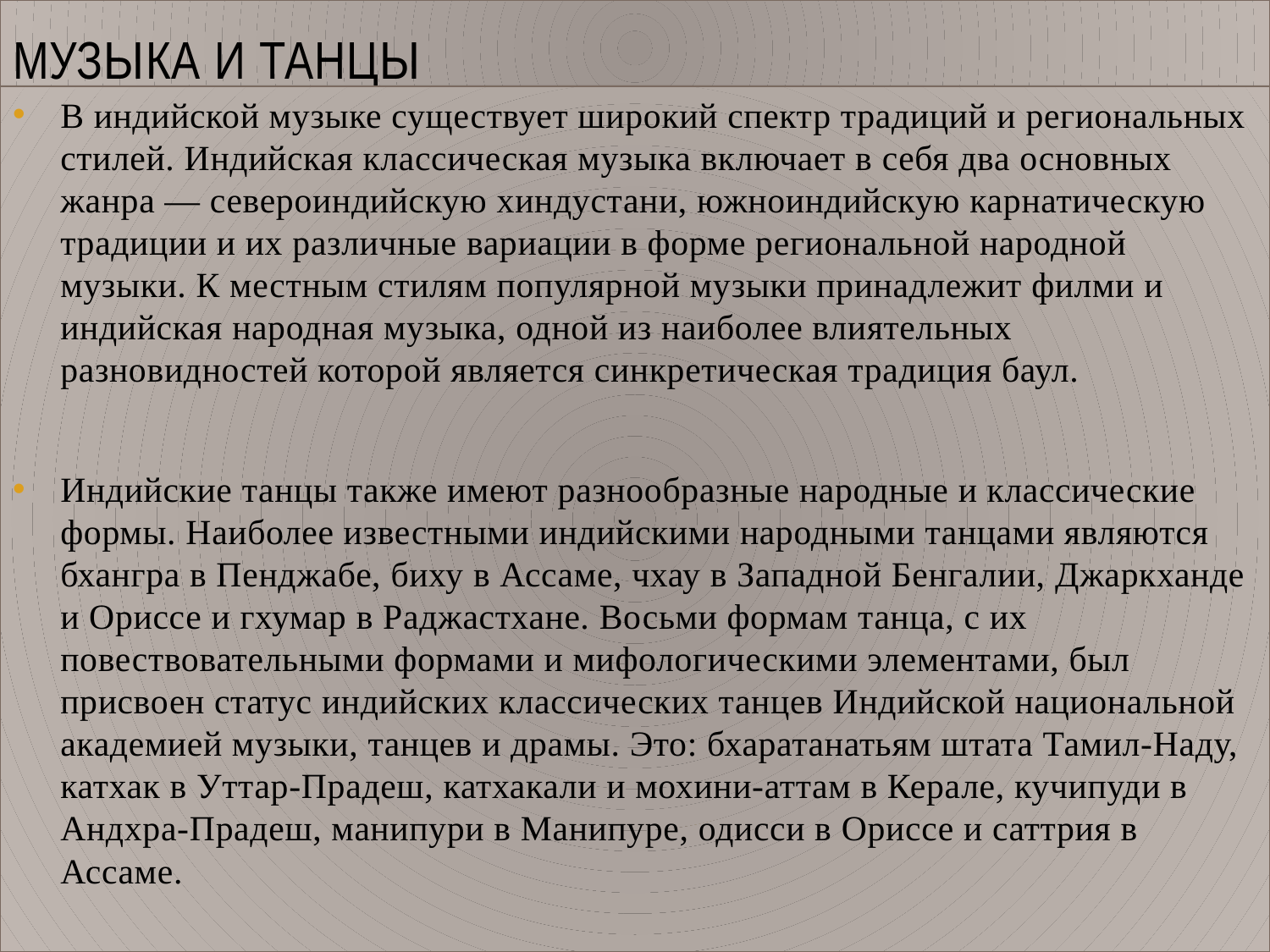

# Музыка и танцы
В индийской музыке существует широкий спектр традиций и региональных стилей. Индийская классическая музыка включает в себя два основных жанра — североиндийскую хиндустани, южноиндийскую карнатическую традиции и их различные вариации в форме региональной народной музыки. К местным стилям популярной музыки принадлежит филми и индийская народная музыка, одной из наиболее влиятельных разновидностей которой является синкретическая традиция баул.

Индийские танцы также имеют разнообразные народные и классические формы. Наиболее известными индийскими народными танцами являются бхангра в Пенджабе, биху в Ассаме, чхау в Западной Бенгалии, Джаркханде и Ориссе и гхумар в Раджастхане. Восьми формам танца, с их повествовательными формами и мифологическими элементами, был присвоен статус индийских классических танцев Индийской национальной академией музыки, танцев и драмы. Это: бхаратанатьям штата Тамил-Наду, катхак в Уттар-Прадеш, катхакали и мохини-аттам в Керале, кучипуди в Андхра-Прадеш, манипури в Манипуре, одисси в Ориссе и саттрия в Ассаме.